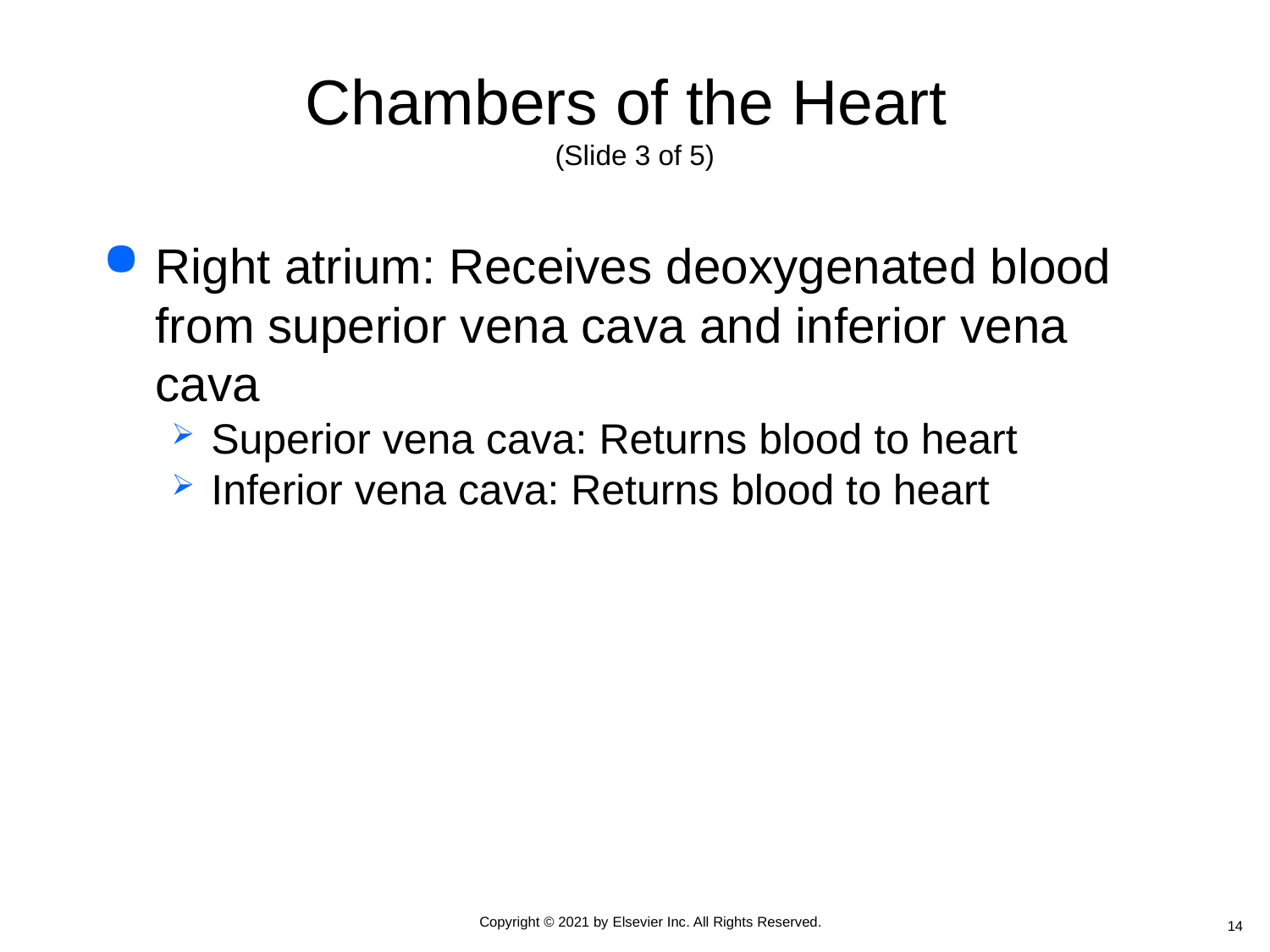

# Chambers of the Heart (Slide 3 of 5)
Right atrium: Receives deoxygenated blood from superior vena cava and inferior vena cava
Superior vena cava: Returns blood to heart
Inferior vena cava: Returns blood to heart
14